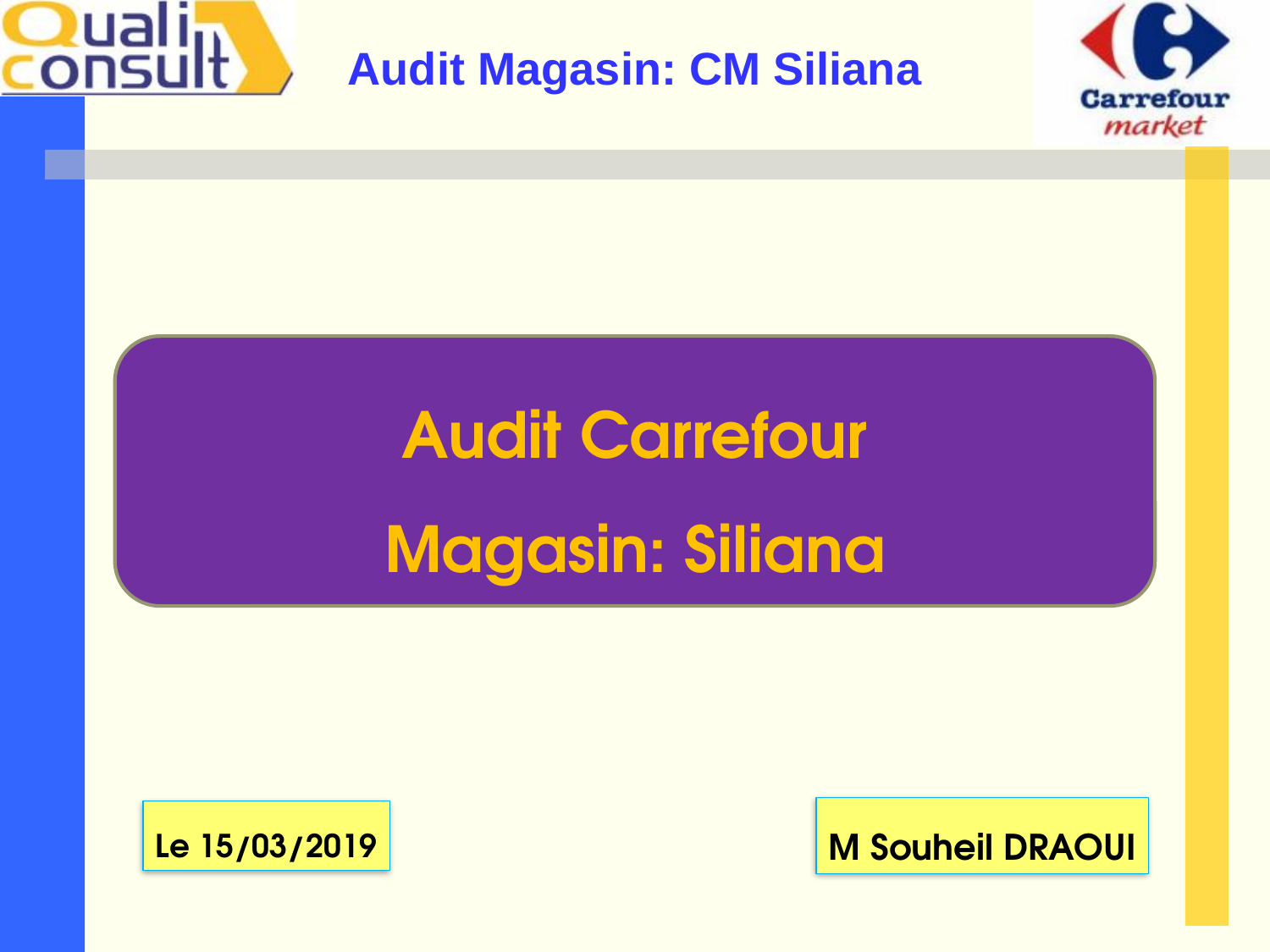

Audit Carrefour
Magasin: Siliana
M Souheil DRAOUI
Le 15/03/2019